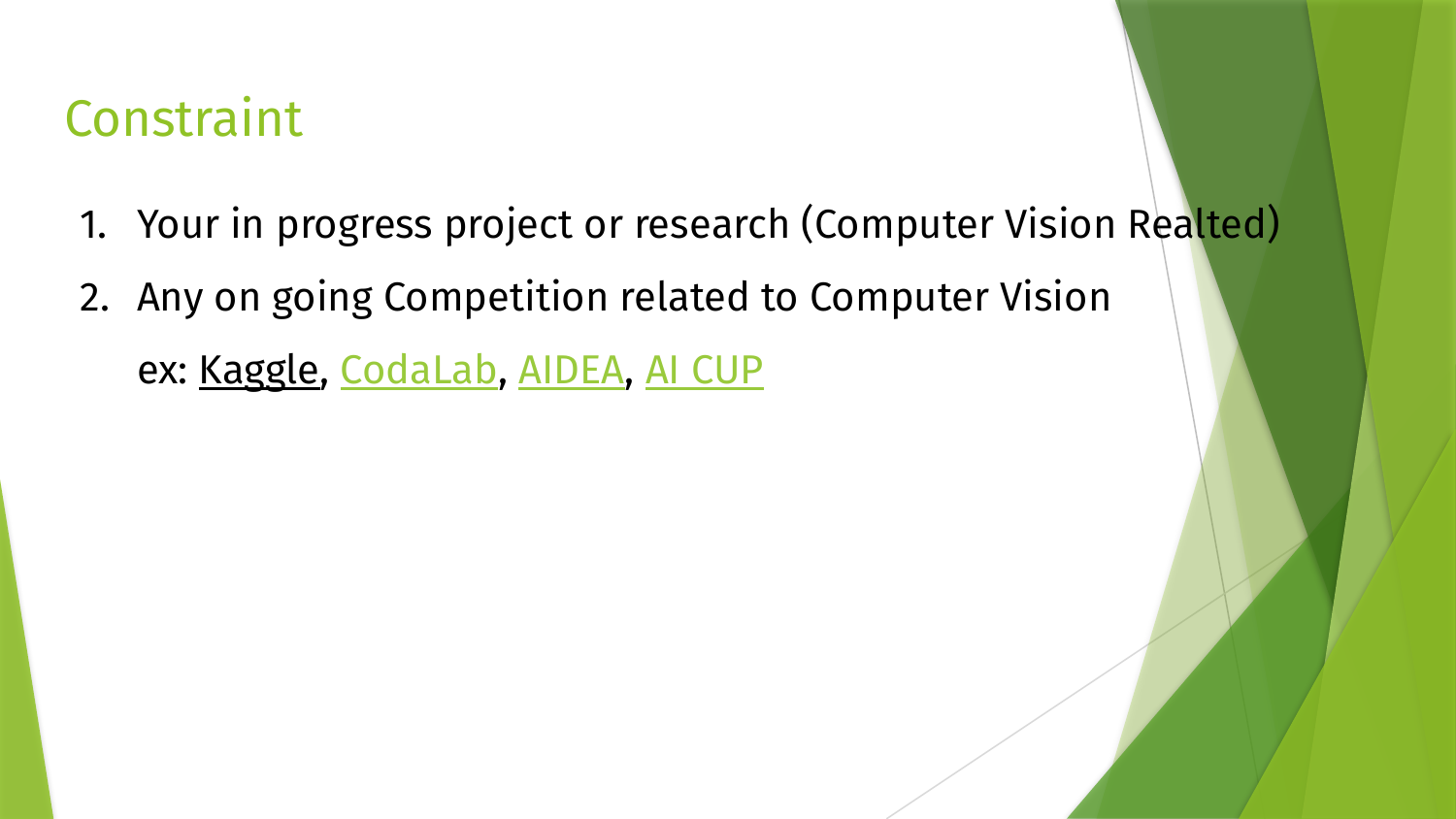

# Constraint
Your in progress project or research (Computer Vision Realted)
Any on going Competition related to Computer Vision
ex: Kaggle, CodaLab, AIDEA, AI CUP